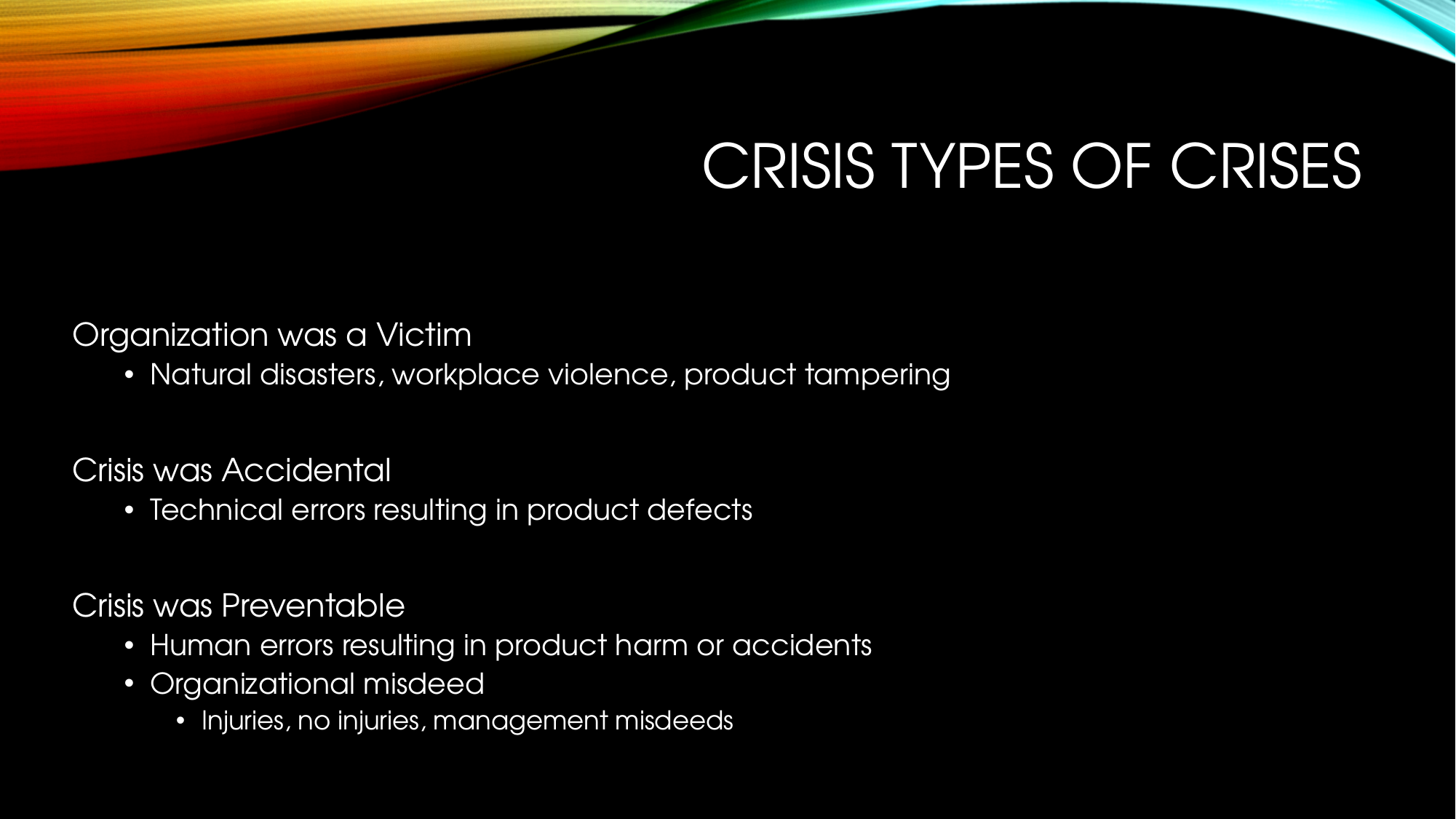

# Crisis Types of crises

Organization was a Victim
Natural disasters, workplace violence, product tampering

Crisis was Accidental
Technical errors resulting in product defects

Crisis was Preventable
Human errors resulting in product harm or accidents
Organizational misdeed
Injuries, no injuries, management misdeeds